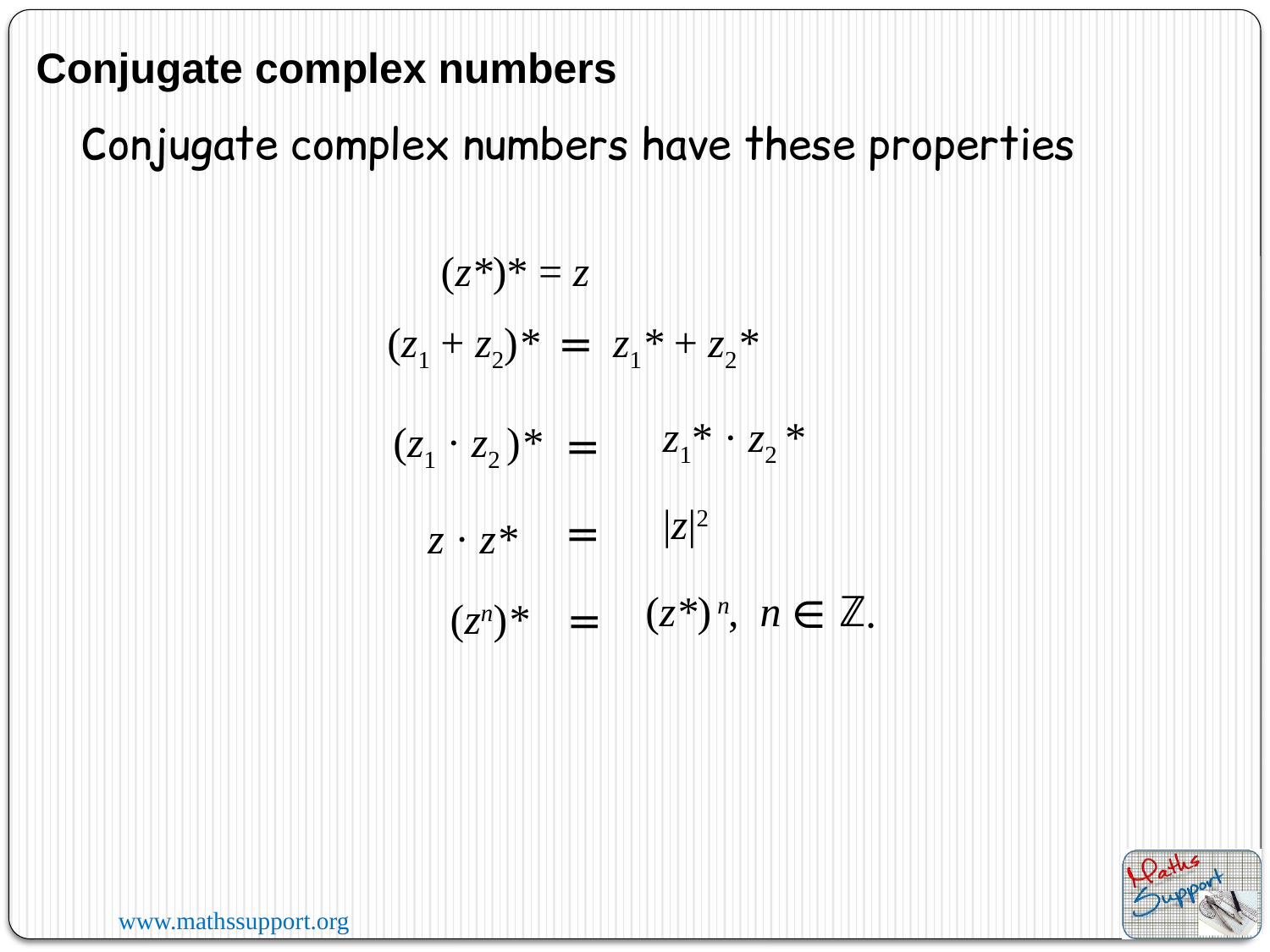

Conjugate complex numbers
Conjugate complex numbers have these properties
(z*)* = z
z1* + z2*
(z1 + z2)*
=
z1* · z2 *
(z1 · z2 )*
=
|z|2
=
z · z*
(z*) n
,  n ∈ ℤ.
(zn)*
=